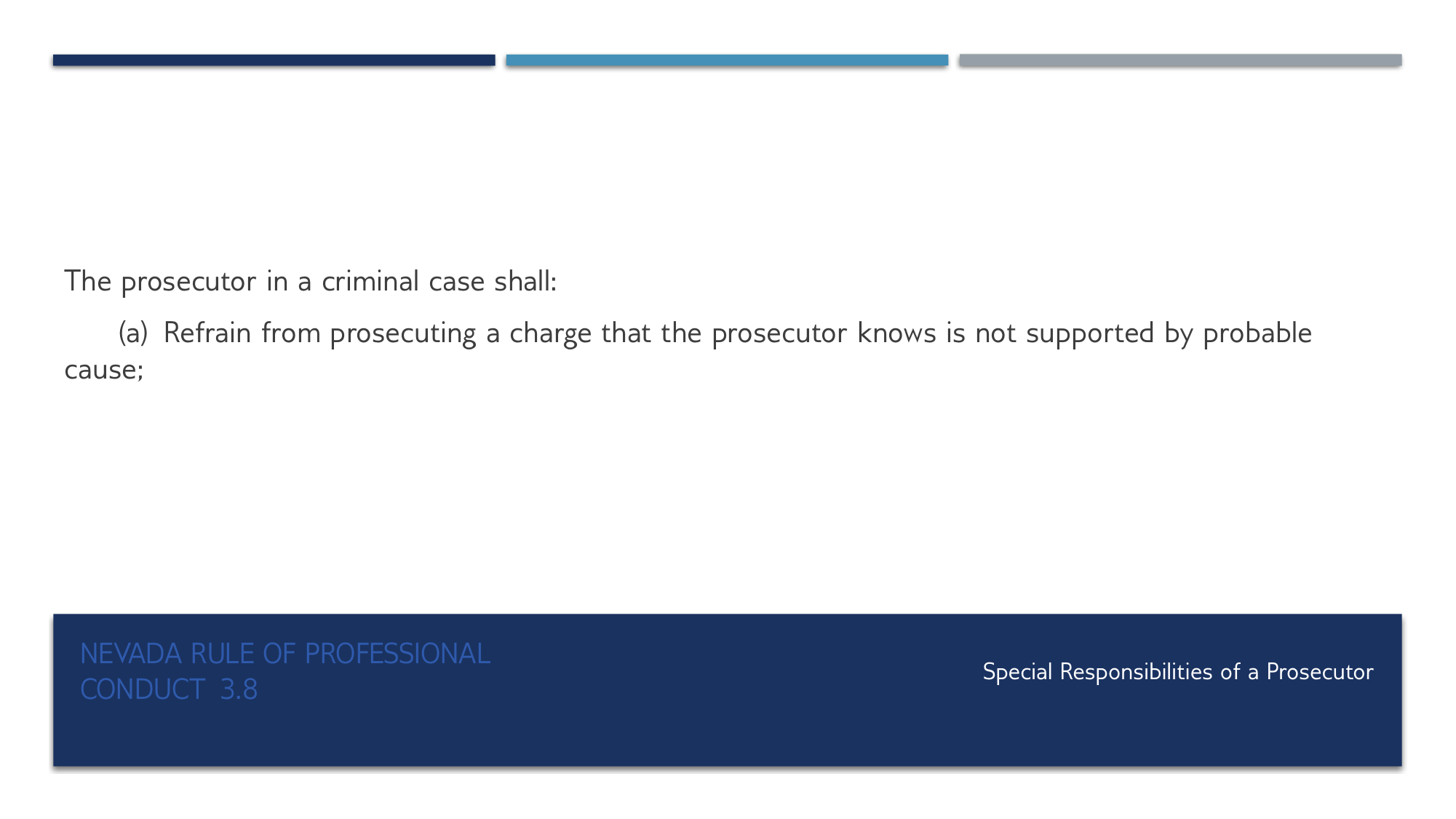

The prosecutor in a criminal case shall:
      (a) Refrain from prosecuting a charge that the prosecutor knows is not supported by probable cause;
# Nevada Rule of Professional Conduct 3.8
Special Responsibilities of a Prosecutor